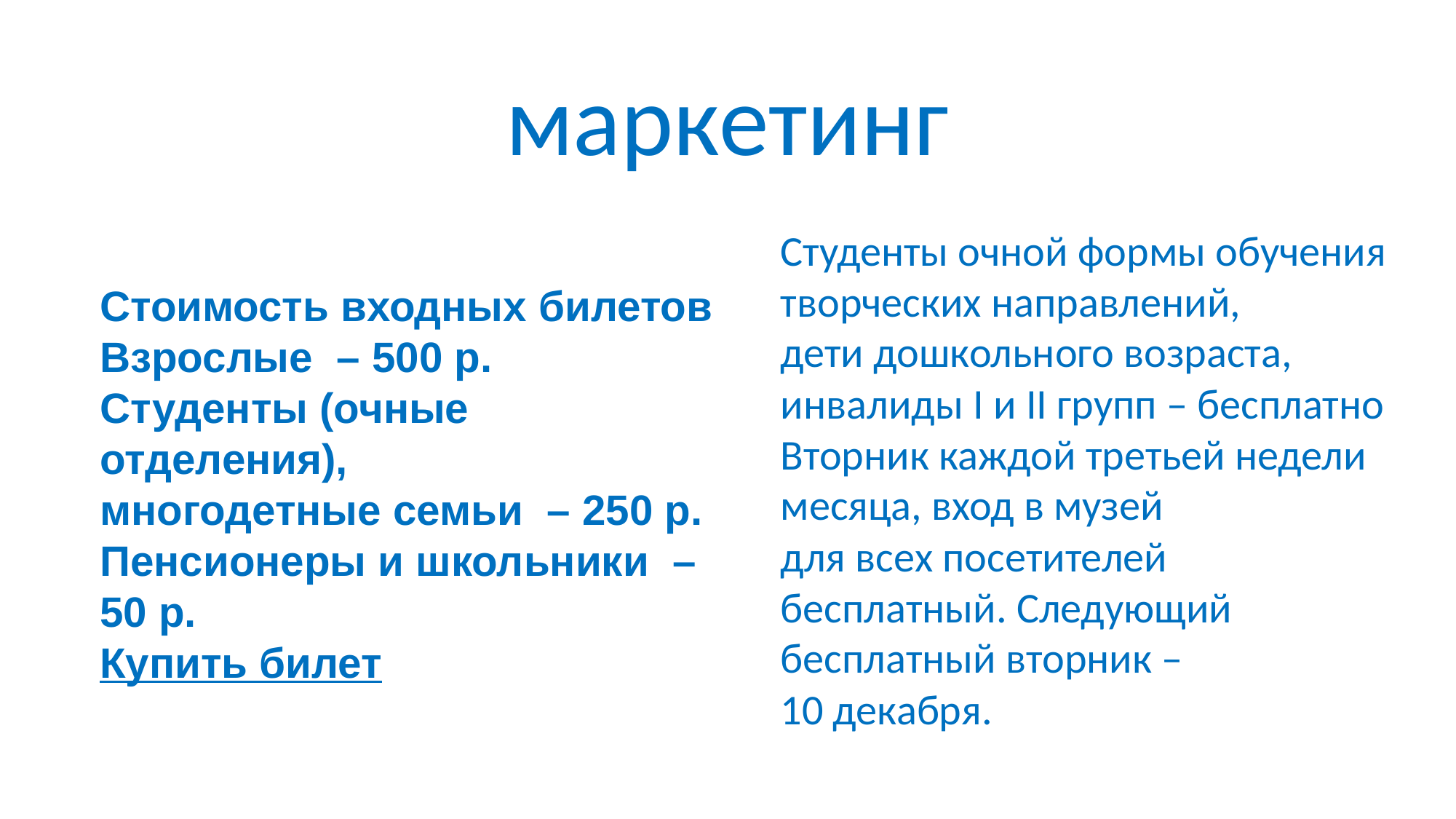

# маркетинг
Студенты очной формы обучения
творческих направлений,
дети дошкольного возраста,
инвалиды I и II групп – бесплатно
Вторник каждой третьей недели месяца, вход в музей
для всех посетителей бесплатный. Следующий бесплатный вторник –
10 декабря.
Стоимость входных билетов
Взрослые  – 500 р.
Студенты (очные отделения),
многодетные семьи  – 250 р.
Пенсионеры и школьники  – 50 р.
Купить билет